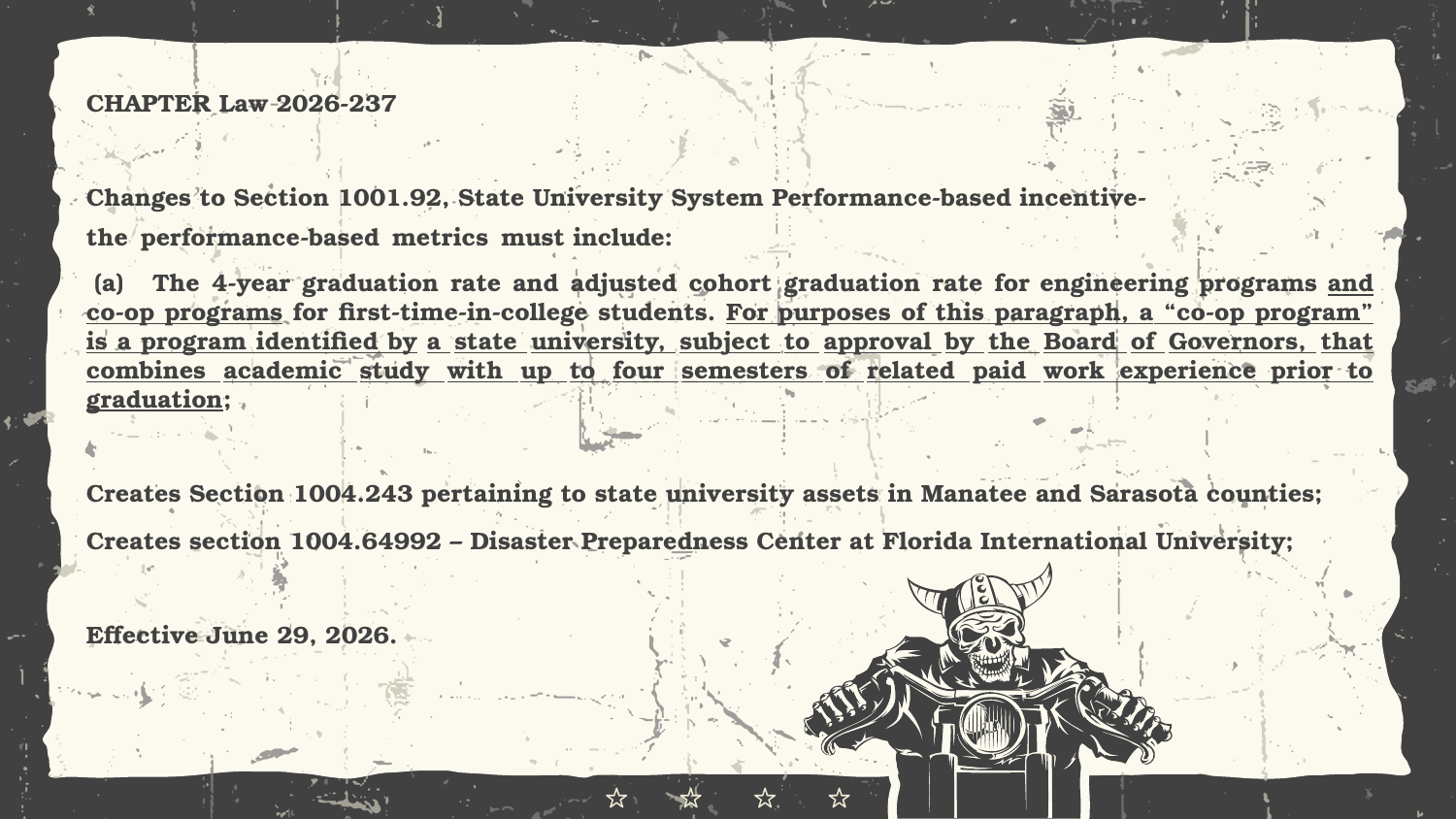

CHAPTER Law 2026-237

Changes to Section 1001.92, State University System Performance-based incentive-
the performance-based metrics must include:
 (a)  The 4-year graduation rate and adjusted cohort graduation rate for engineering programs and co-op programs for first-time-in-college students. For purposes of this paragraph, a “co-op program” is a program identified by a state university, subject to approval by the Board of Governors, that combines academic study with up to four semesters of related paid work experience prior to graduation;

Creates Section 1004.243 pertaining to state university assets in Manatee and Sarasota counties;
Creates section 1004.64992 – Disaster Preparedness Center at Florida International University;

Effective June 29, 2026.